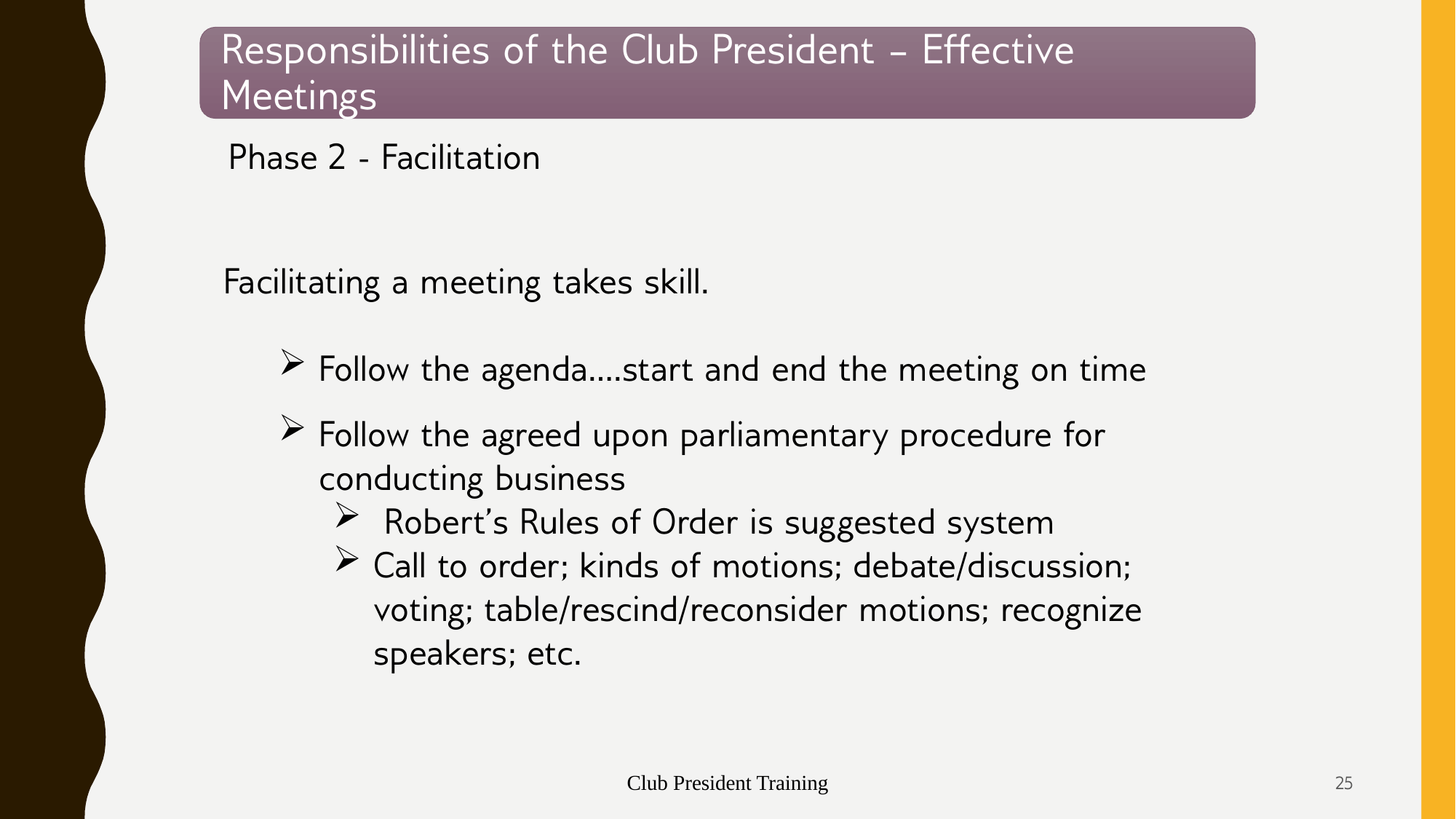

Responsibilities of the Club President – Effective Meetings
Phase 2 - Facilitation

Facilitating a meeting takes skill.

Follow the agenda….start and end the meeting on time

Follow the agreed upon parliamentary procedure for conducting business
 Robert’s Rules of Order is suggested system
Call to order; kinds of motions; debate/discussion; voting; table/rescind/reconsider motions; recognize speakers; etc.

Club President Training
25